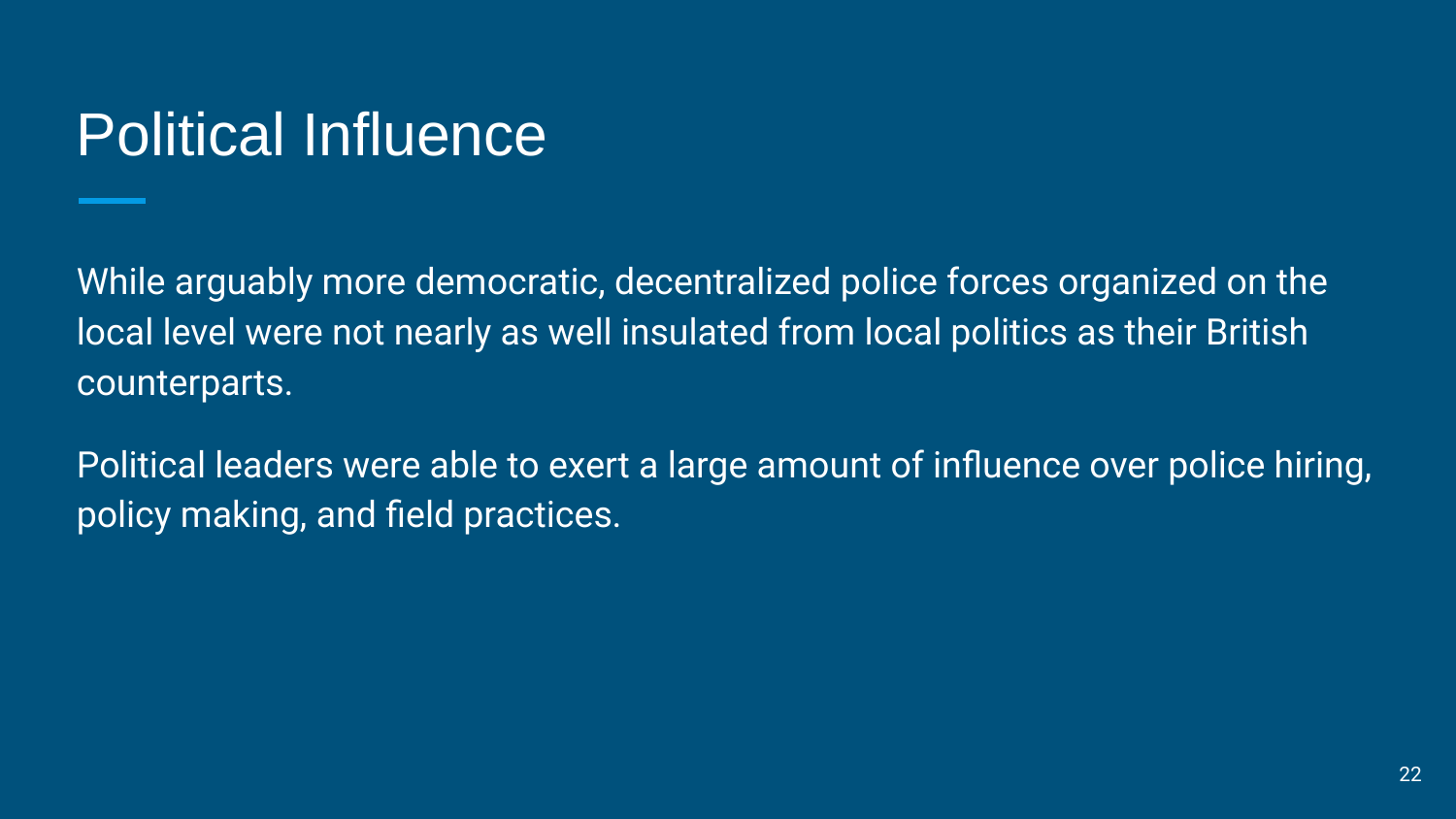

# Political Influence
While arguably more democratic, decentralized police forces organized on the local level were not nearly as well insulated from local politics as their British counterparts.
Political leaders were able to exert a large amount of influence over police hiring, policy making, and field practices.
22